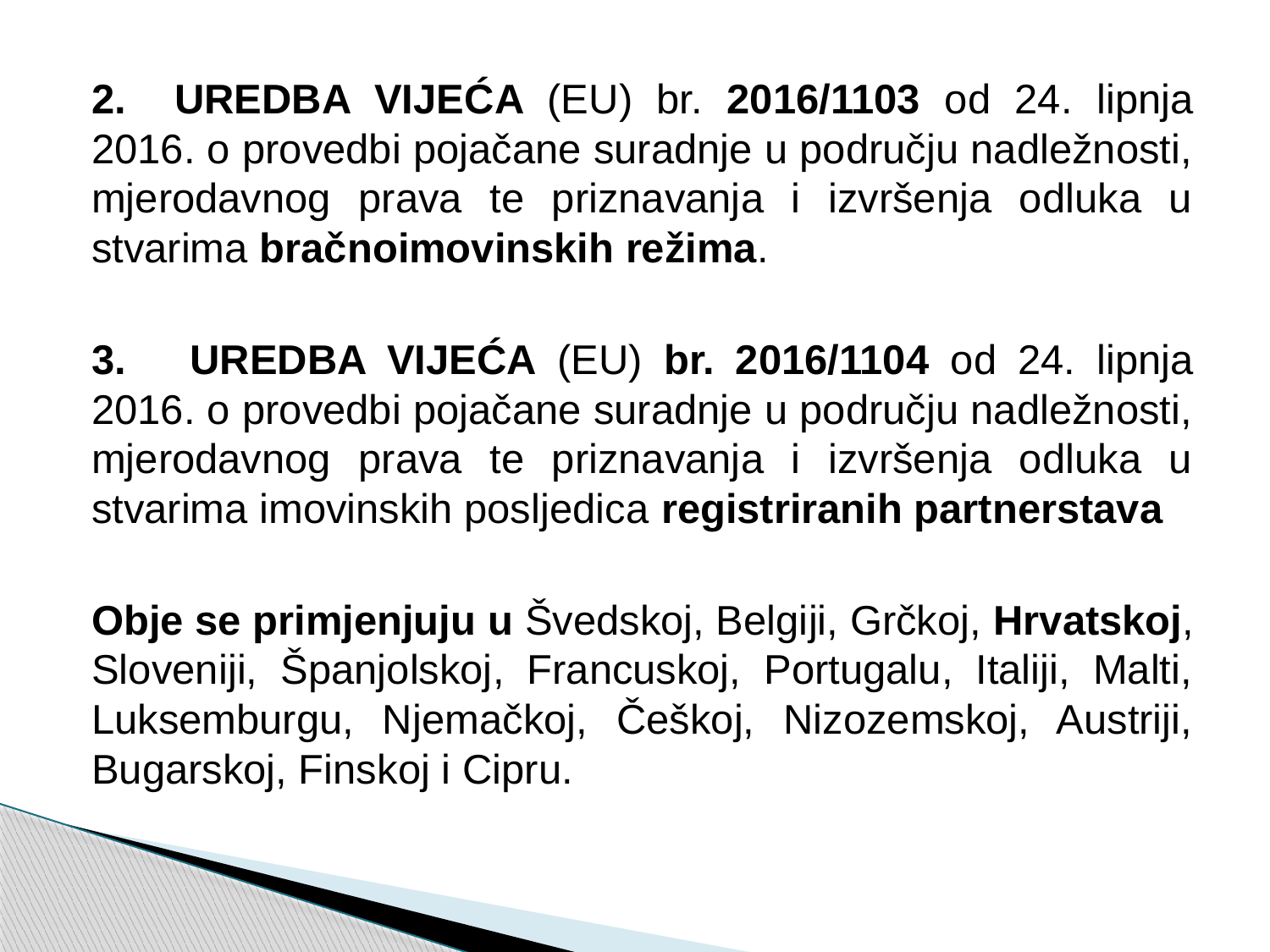

2.  UREDBA VIJEĆA (EU) br. 2016/1103 od 24. lipnja 2016. o provedbi pojačane suradnje u području nadležnosti, mjerodavnog prava te priznavanja i izvršenja odluka u stvarima bračnoimovinskih režima.

3.   UREDBA VIJEĆA (EU) br. 2016/1104 od 24. lipnja 2016. o provedbi pojačane suradnje u području nadležnosti, mjerodavnog prava te priznavanja i izvršenja odluka u stvarima imovinskih posljedica registriranih partnerstava

Obje se primjenjuju u Švedskoj, Belgiji, Grčkoj, Hrvatskoj, Sloveniji, Španjolskoj, Francuskoj, Portugalu, Italiji, Malti, Luksemburgu, Njemačkoj, Češkoj, Nizozemskoj, Austriji, Bugarskoj, Finskoj i Cipru.